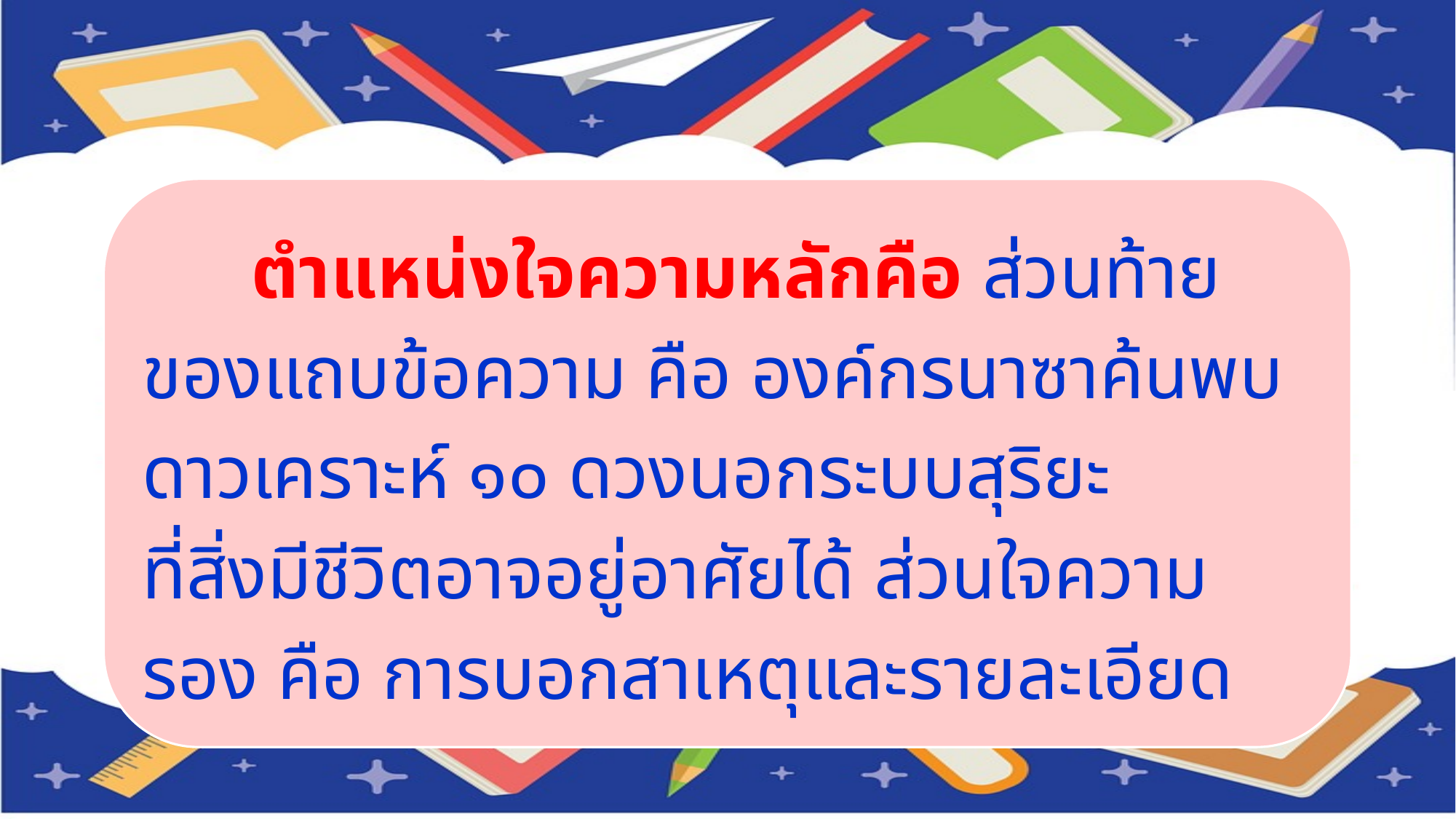

ตำแหน่งใจความหลักคือ ส่วนท้ายของแถบข้อความ คือ องค์กรนาซาค้นพบดาวเคราะห์ ๑๐ ดวงนอกระบบสุริยะ         ที่สิ่งมีชีวิตอาจอยู่อาศัยได้ ส่วนใจความรอง คือ การบอกสาเหตุและรายละเอียด